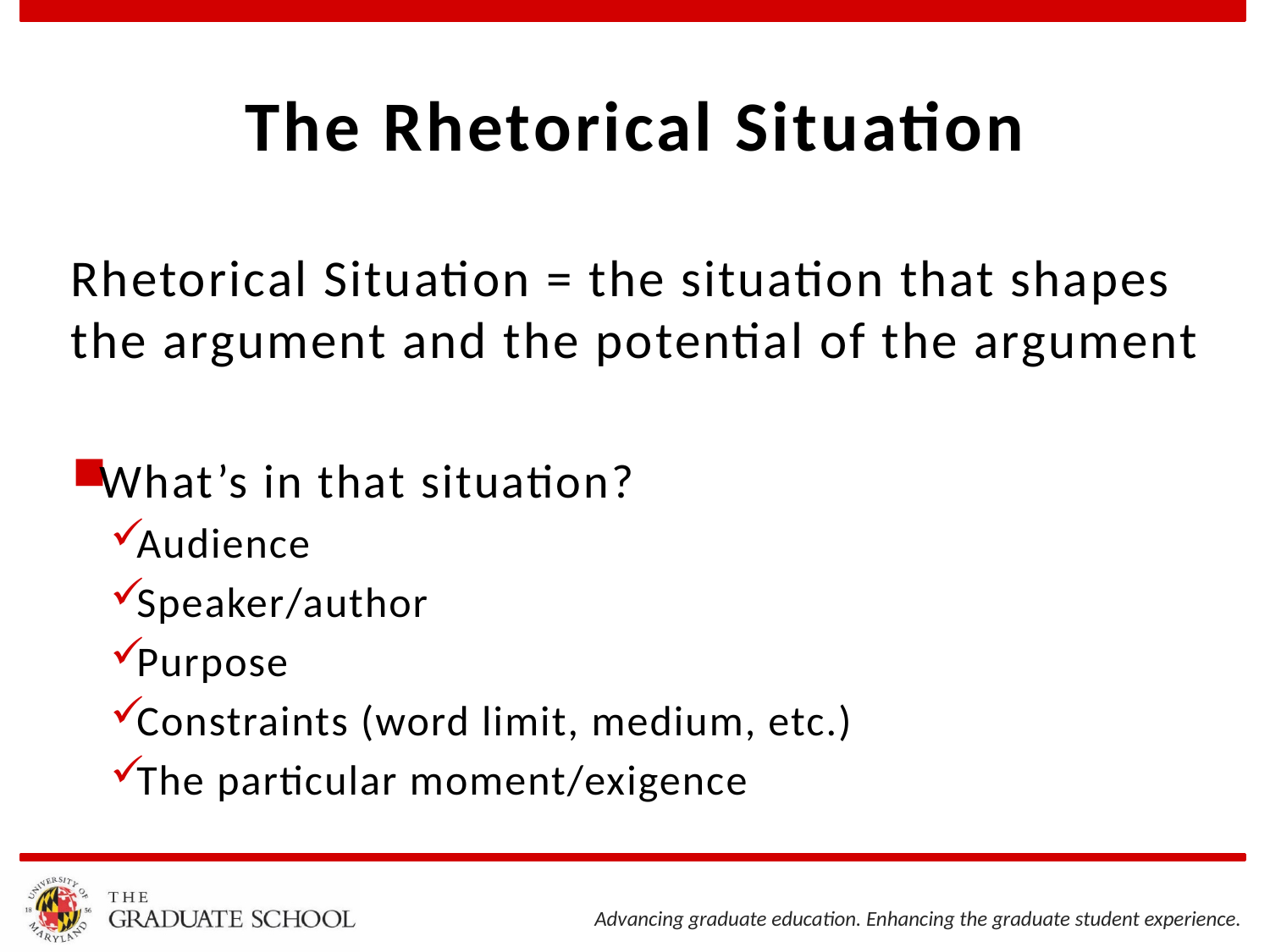

# The Rhetorical Situation
Rhetorical Situation = the situation that shapes the argument and the potential of the argument

What’s in that situation?
Audience
Speaker/author
Purpose
Constraints (word limit, medium, etc.)
The particular moment/exigence